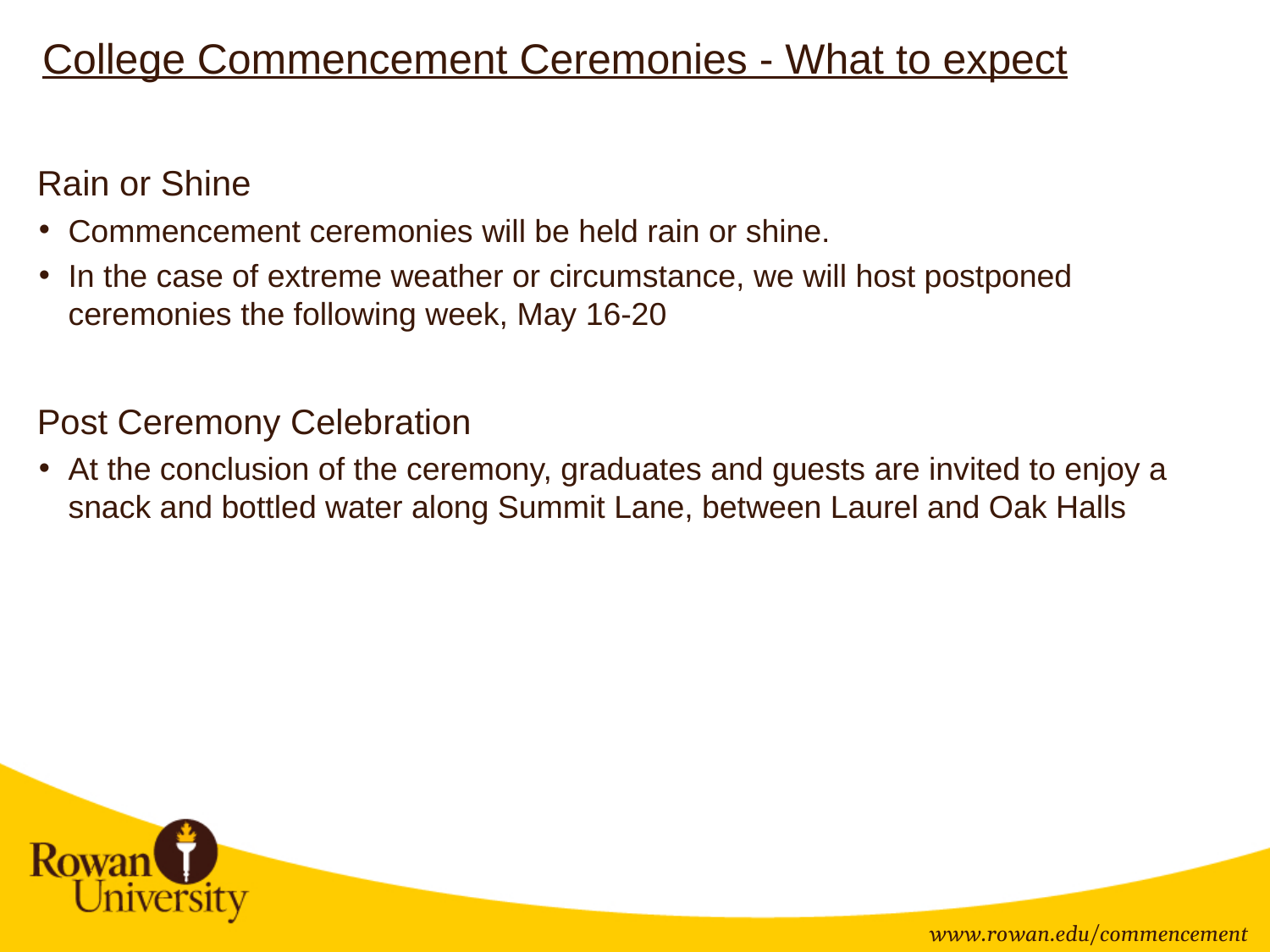

# College Commencement Ceremonies - What to expect
Rain or Shine
Commencement ceremonies will be held rain or shine.
In the case of extreme weather or circumstance, we will host postponed ceremonies the following week, May 16-20

Post Ceremony Celebration
At the conclusion of the ceremony, graduates and guests are invited to enjoy a snack and bottled water along Summit Lane, between Laurel and Oak Halls
www.rowan.edu/commencement